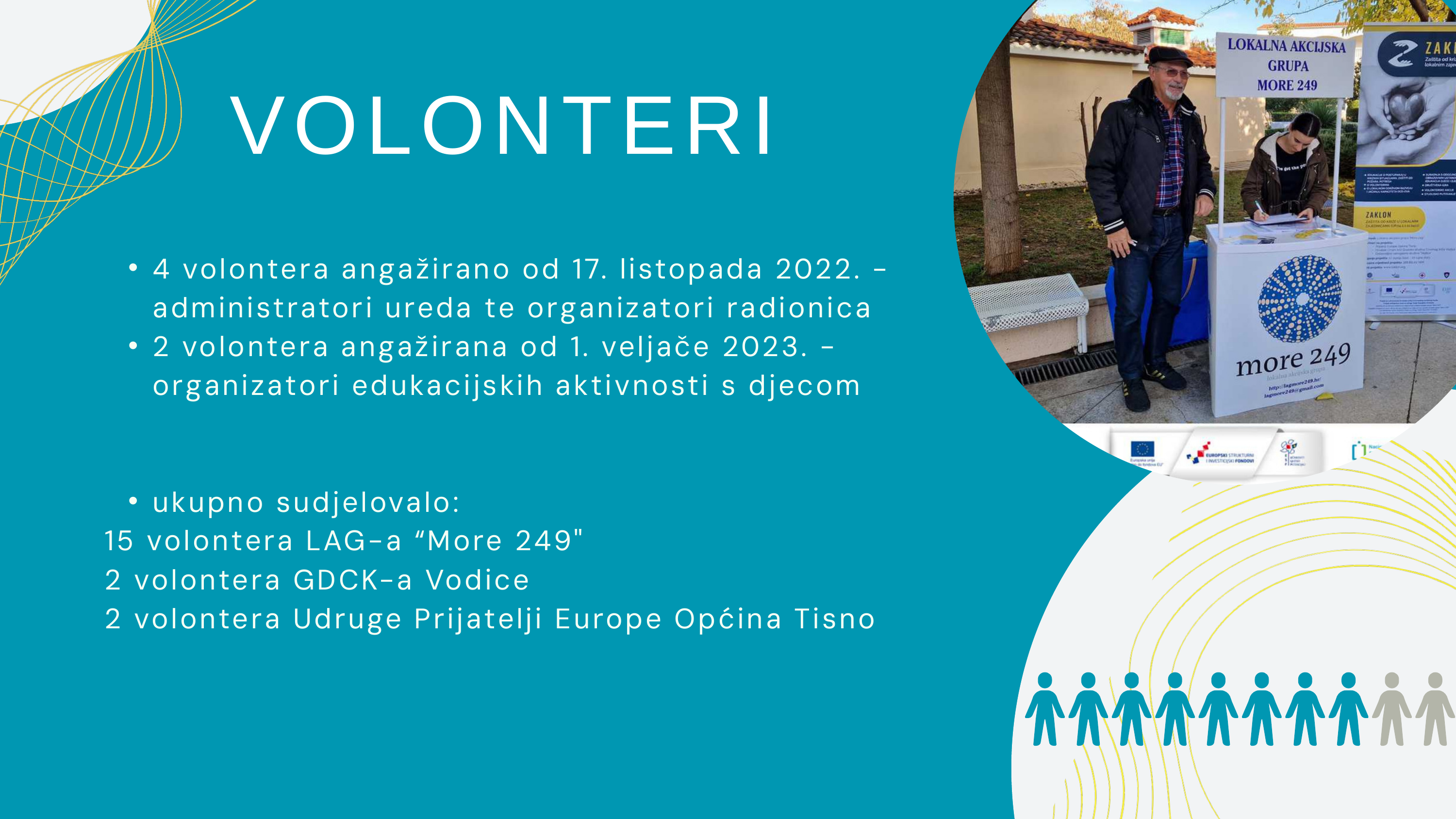

VOLONTERI
4 volontera angažirano od 17. listopada 2022. - administratori ureda te organizatori radionica
2 volontera angažirana od 1. veljače 2023. - organizatori edukacijskih aktivnosti s djecom

ukupno sudjelovalo:
15 volontera LAG-a “More 249"
2 volontera GDCK-a Vodice
2 volontera Udruge Prijatelji Europe Općina Tisno